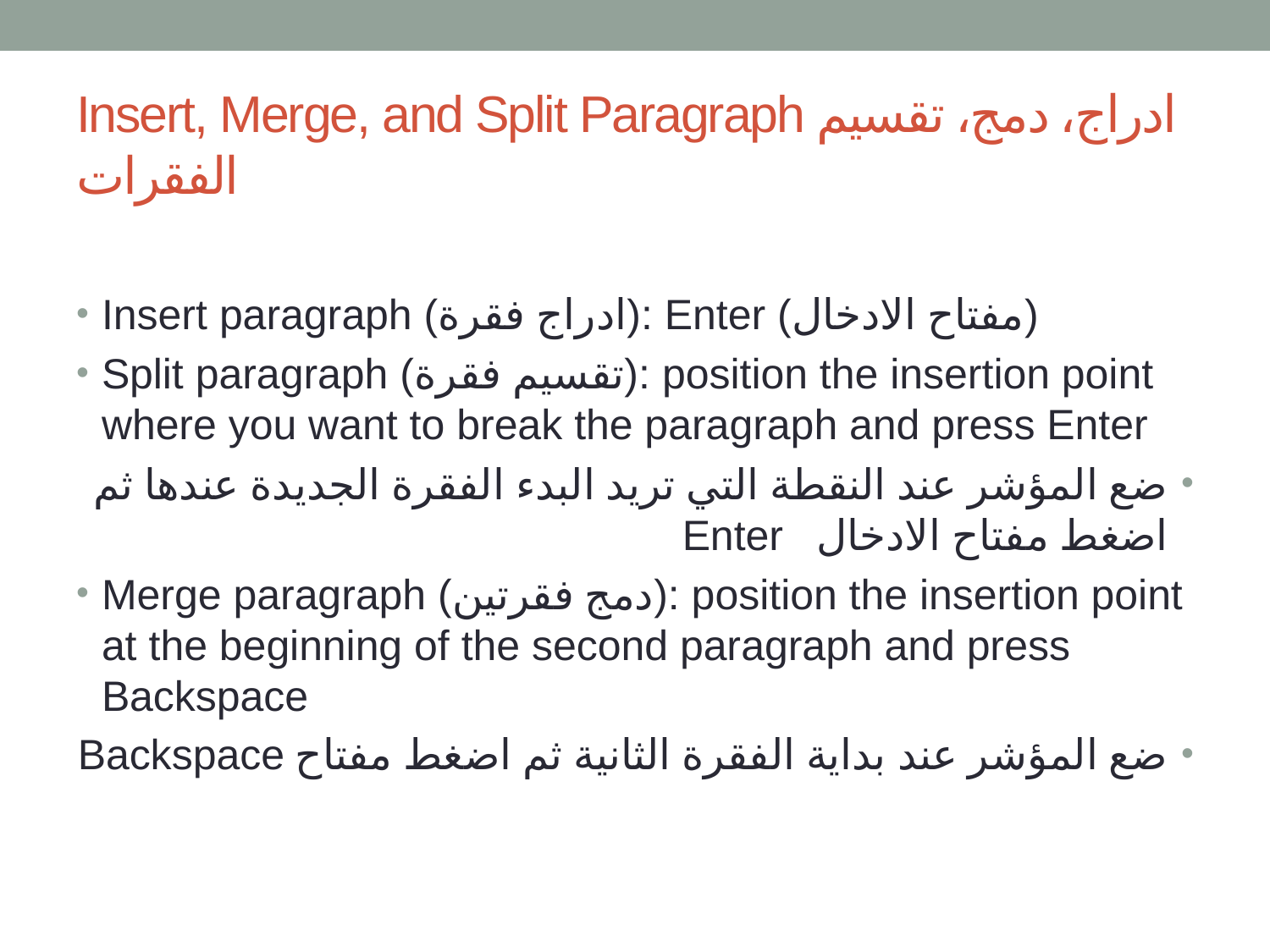

# Insert, Merge, and Split Paragraph ادراج، دمج، تقسيم الفقرات

Insert paragraph (ادراج فقرة): Enter (مفتاح الادخال)
Split paragraph (تقسيم فقرة): position the insertion point where you want to break the paragraph and press Enter
ضع المؤشر عند النقطة التي تريد البدء الفقرة الجديدة عندها ثم اضغط مفتاح الادخال   Enter
Merge paragraph (دمج فقرتين): position the insertion point at the beginning of the second paragraph and press Backspace
ضع المؤشر عند بداية الفقرة الثانية ثم اضغط مفتاح Backspace